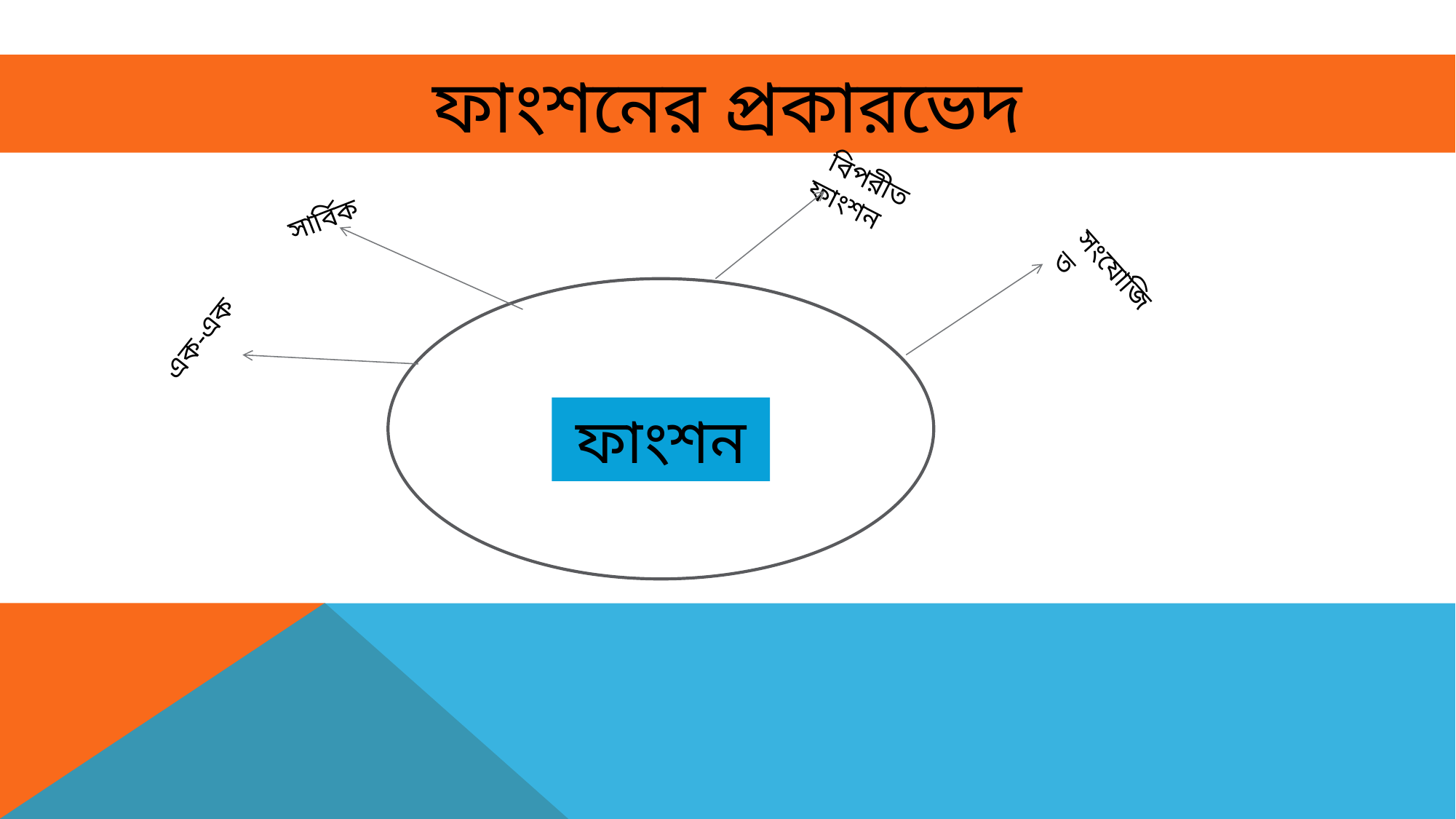

ফাংশনের প্রকারভেদ
 বিপরীত ফাংশন
সার্বিক
সংযোজিত

এক-এক
ফাংশন